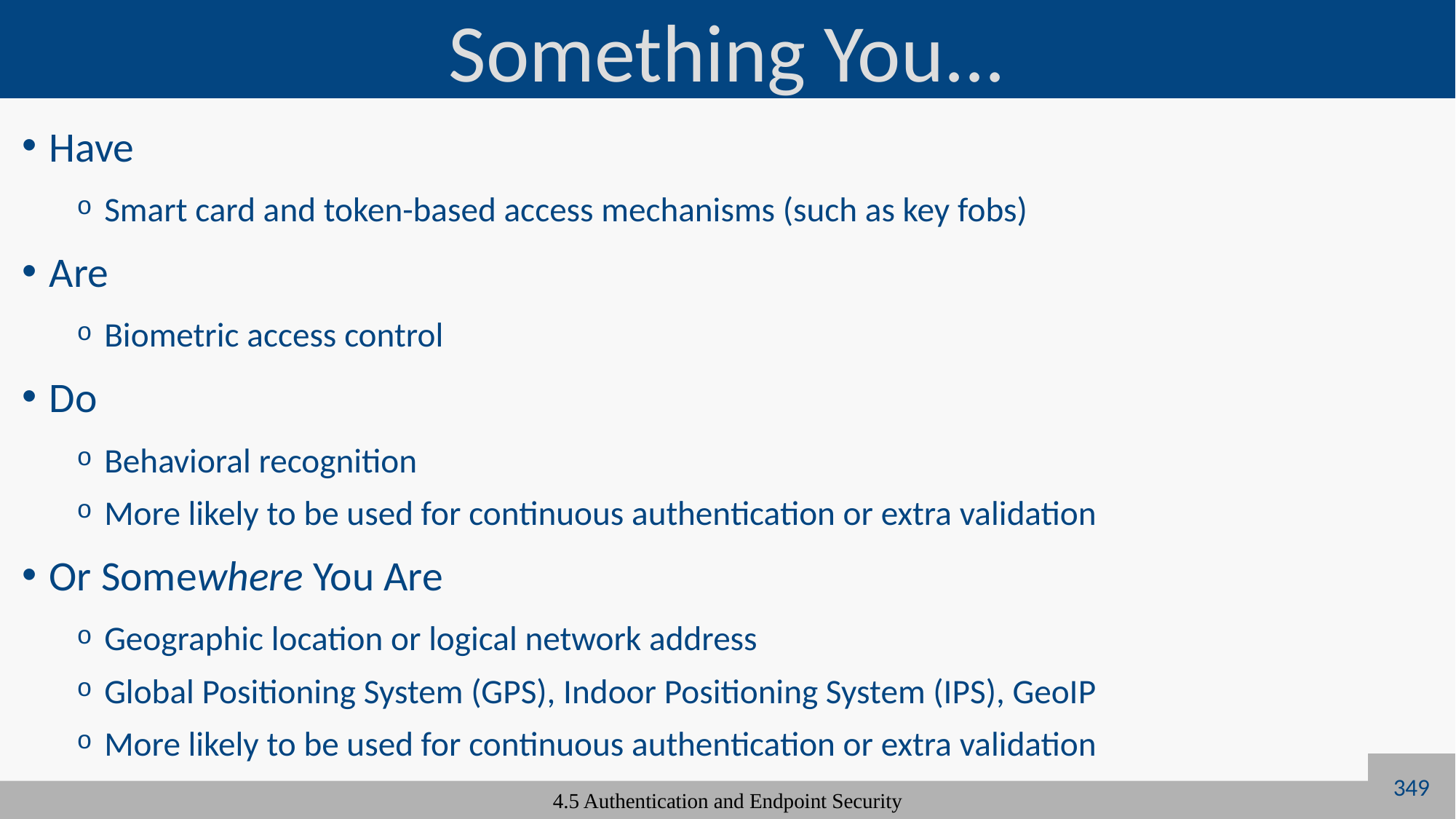

# Something You...
Have
Smart card and token-based access mechanisms (such as key fobs)
Are
Biometric access control
Do
Behavioral recognition
More likely to be used for continuous authentication or extra validation
Or Somewhere You Are
Geographic location or logical network address
Global Positioning System (GPS), Indoor Positioning System (IPS), GeoIP
More likely to be used for continuous authentication or extra validation

349
4.5 Authentication and Endpoint Security